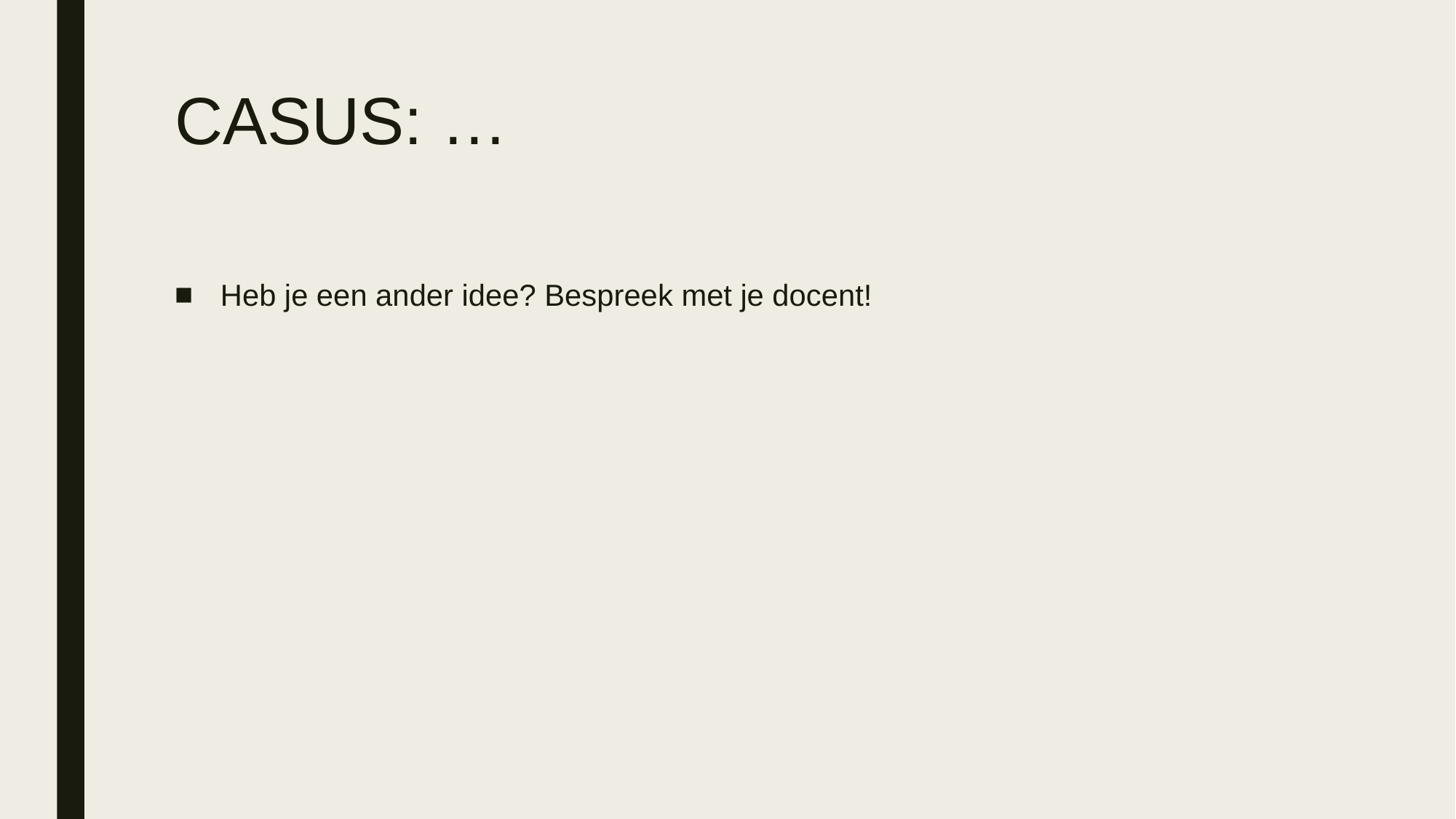

# CASUS: …
Heb je een ander idee? Bespreek met je docent!